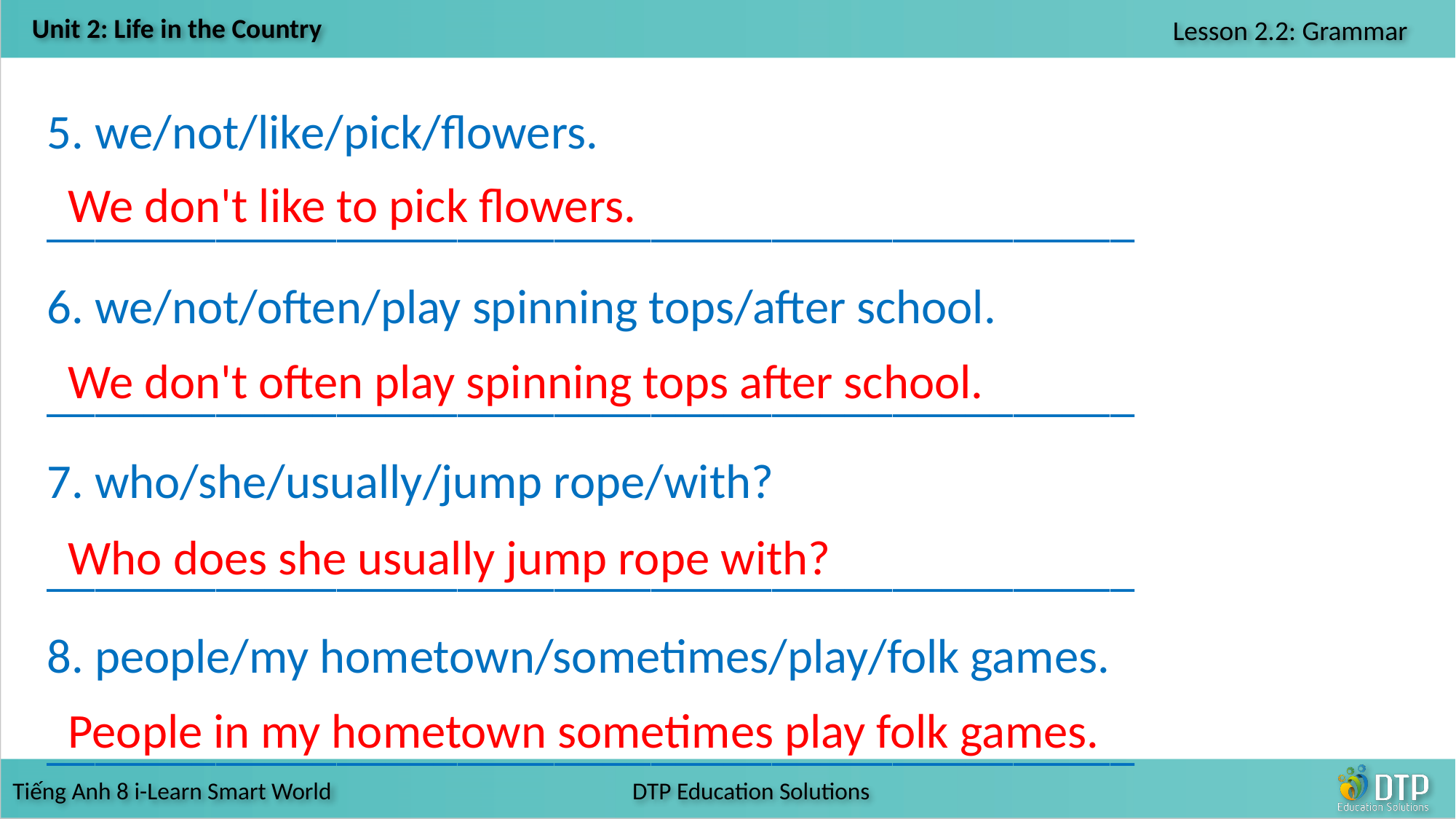

5. we/not/like/pick/flowers.
_____________________________________________
6. we/not/often/play spinning tops/after school.
_____________________________________________
7. who/she/usually/jump rope/with?
_____________________________________________
8. people/my hometown/sometimes/play/folk games.
_____________________________________________
We don't like to pick flowers.
We don't often play spinning tops after school.
Who does she usually jump rope with?
People in my hometown sometimes play folk games.